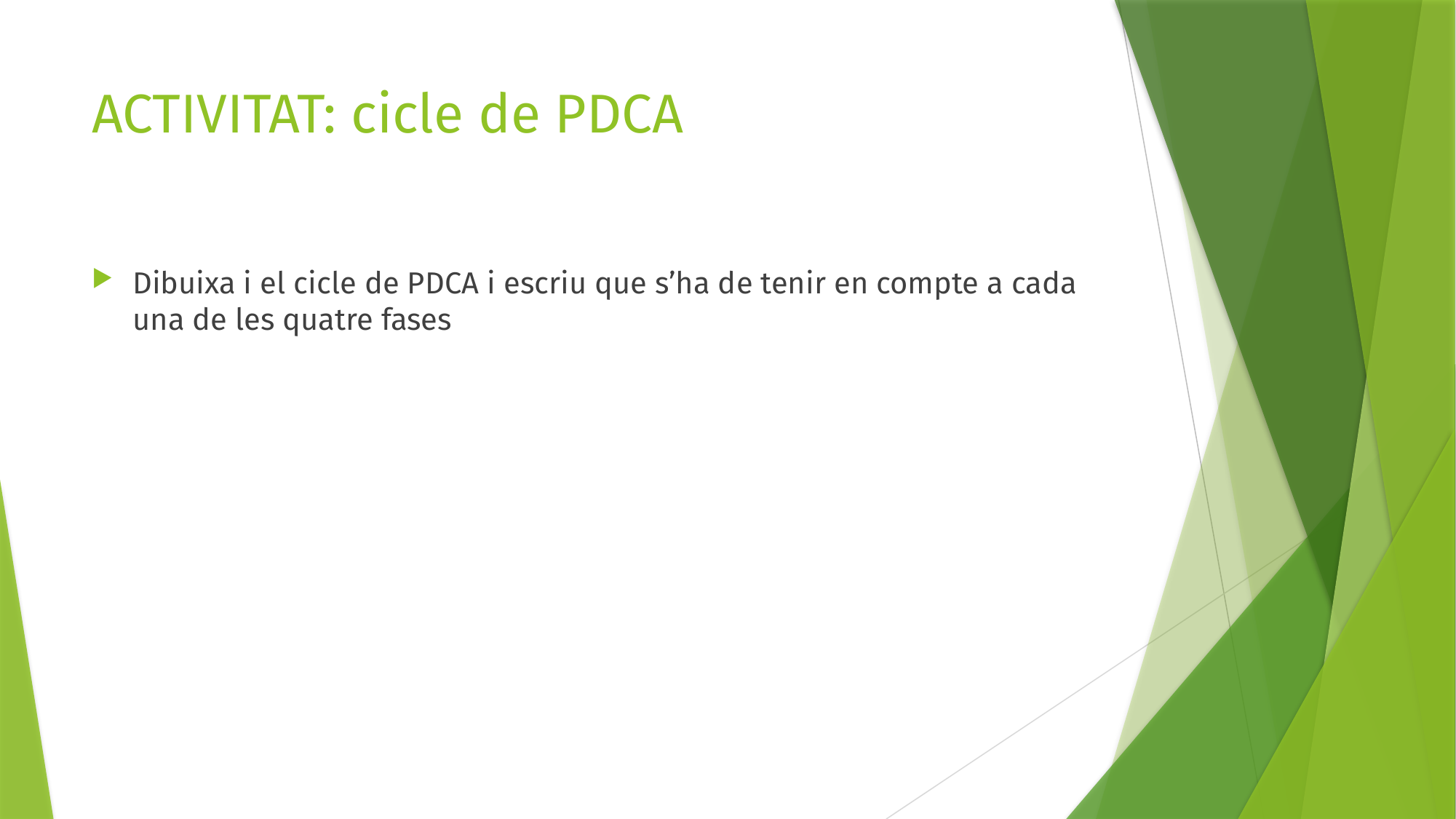

# ACTIVITAT: cicle de PDCA
Dibuixa i el cicle de PDCA i escriu que s’ha de tenir en compte a cada una de les quatre fases